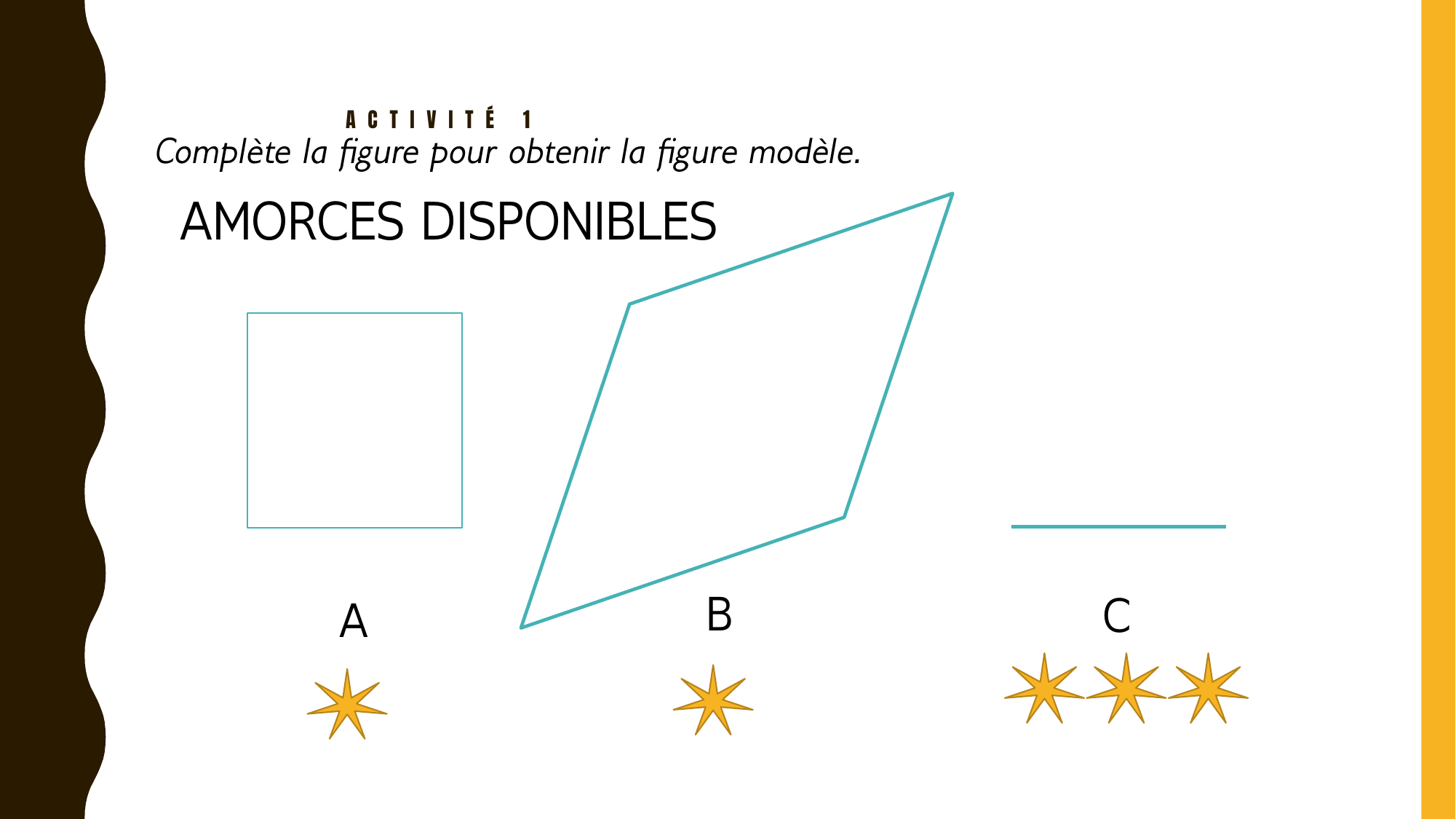

# ACTIVITÉ 1

Complète la figure pour obtenir la figure modèle.
AMORCES DISPONIBLES

B
C
A